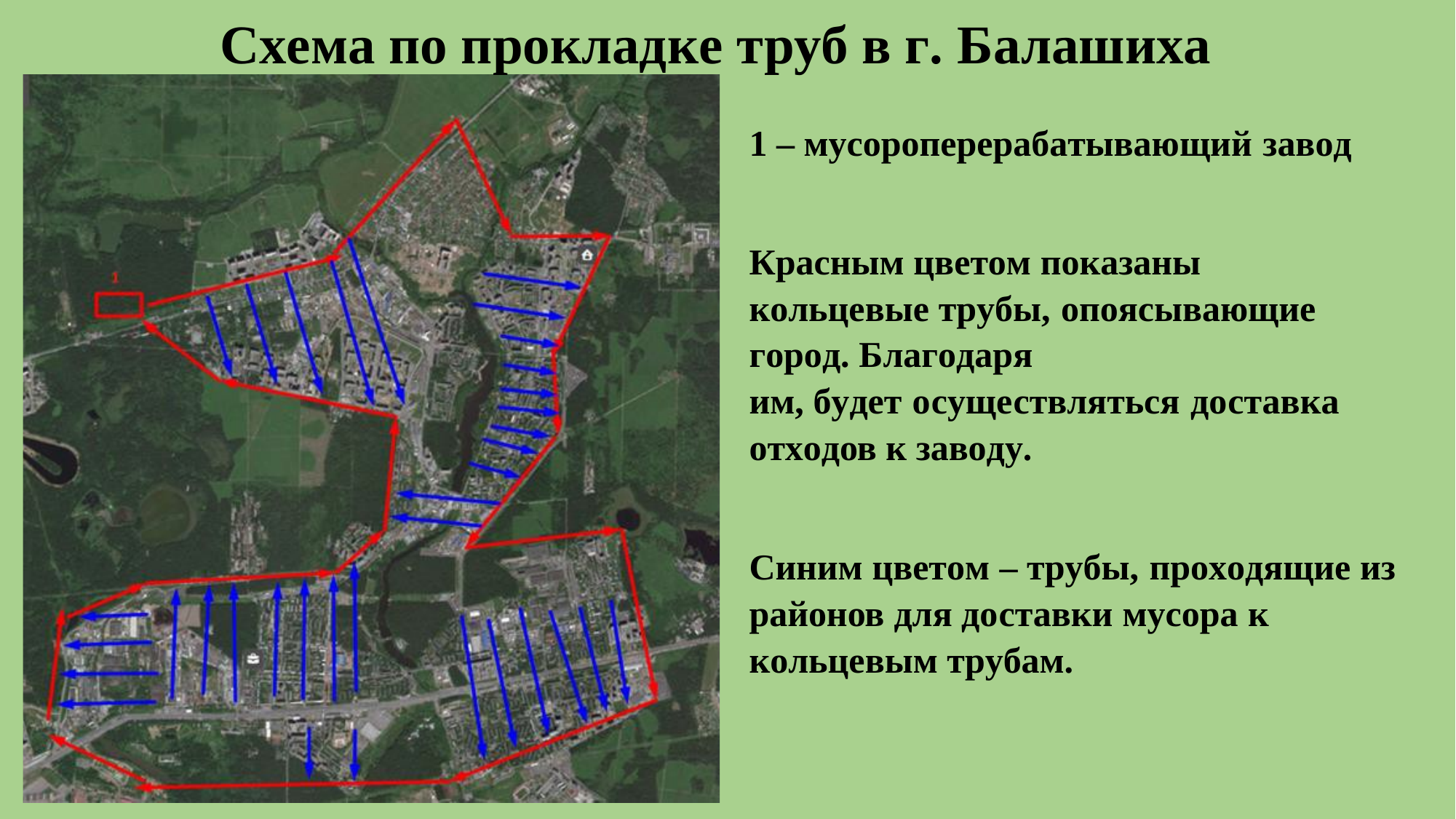

Схема по прокладке труб в г. Балашиха

1 – мусороперерабатывающий завод

Красным цветом показаны кольцевые трубы, опоясывающие город. Благодаря
им, будет осуществляться доставка отходов к заводу.

Синим цветом – трубы, проходящие из районов для доставки мусора к кольцевым трубам.